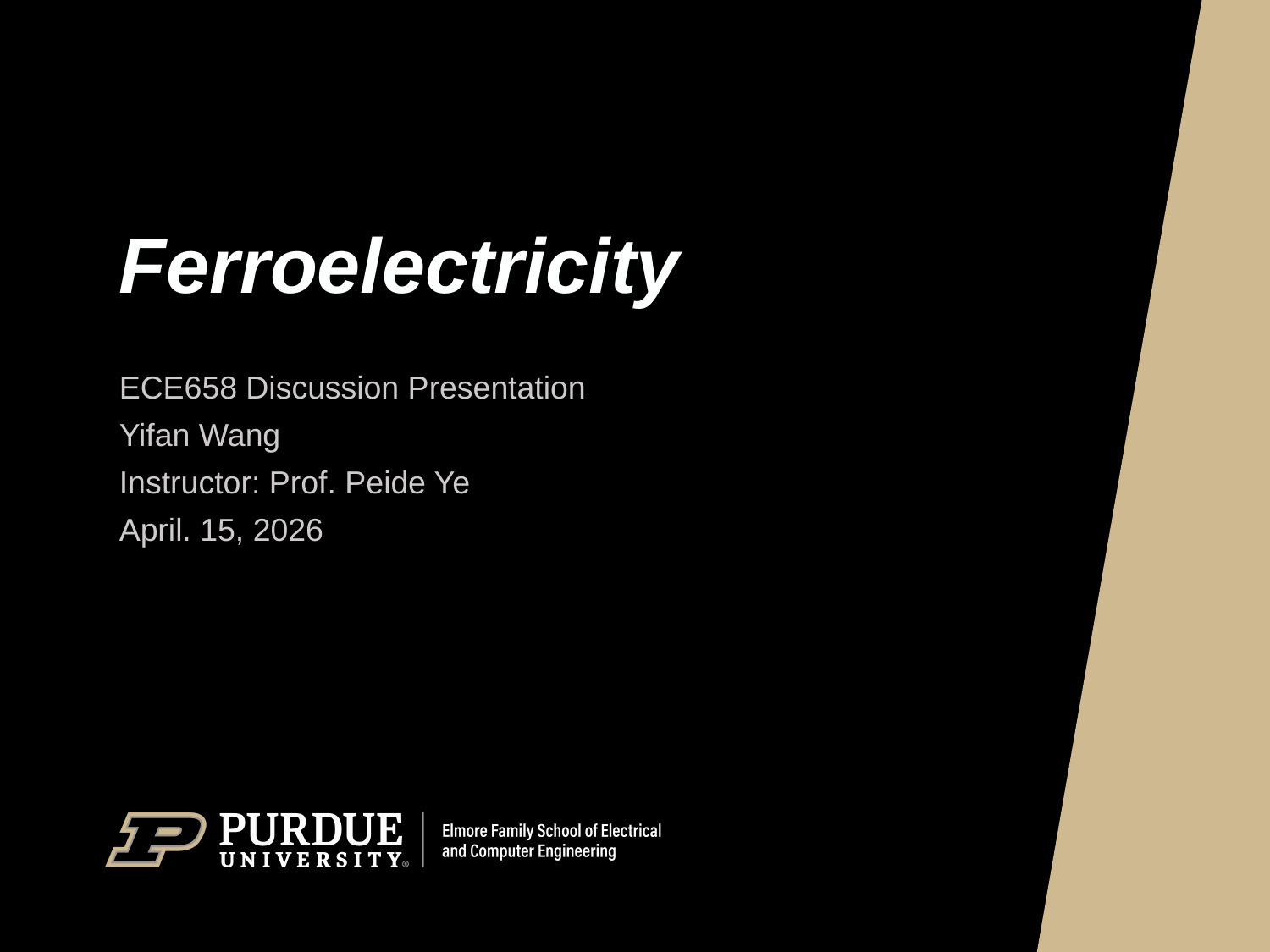

# Ferroelectricity
ECE658 Discussion Presentation
Yifan Wang
Instructor: Prof. Peide Ye
April. 15, 2026